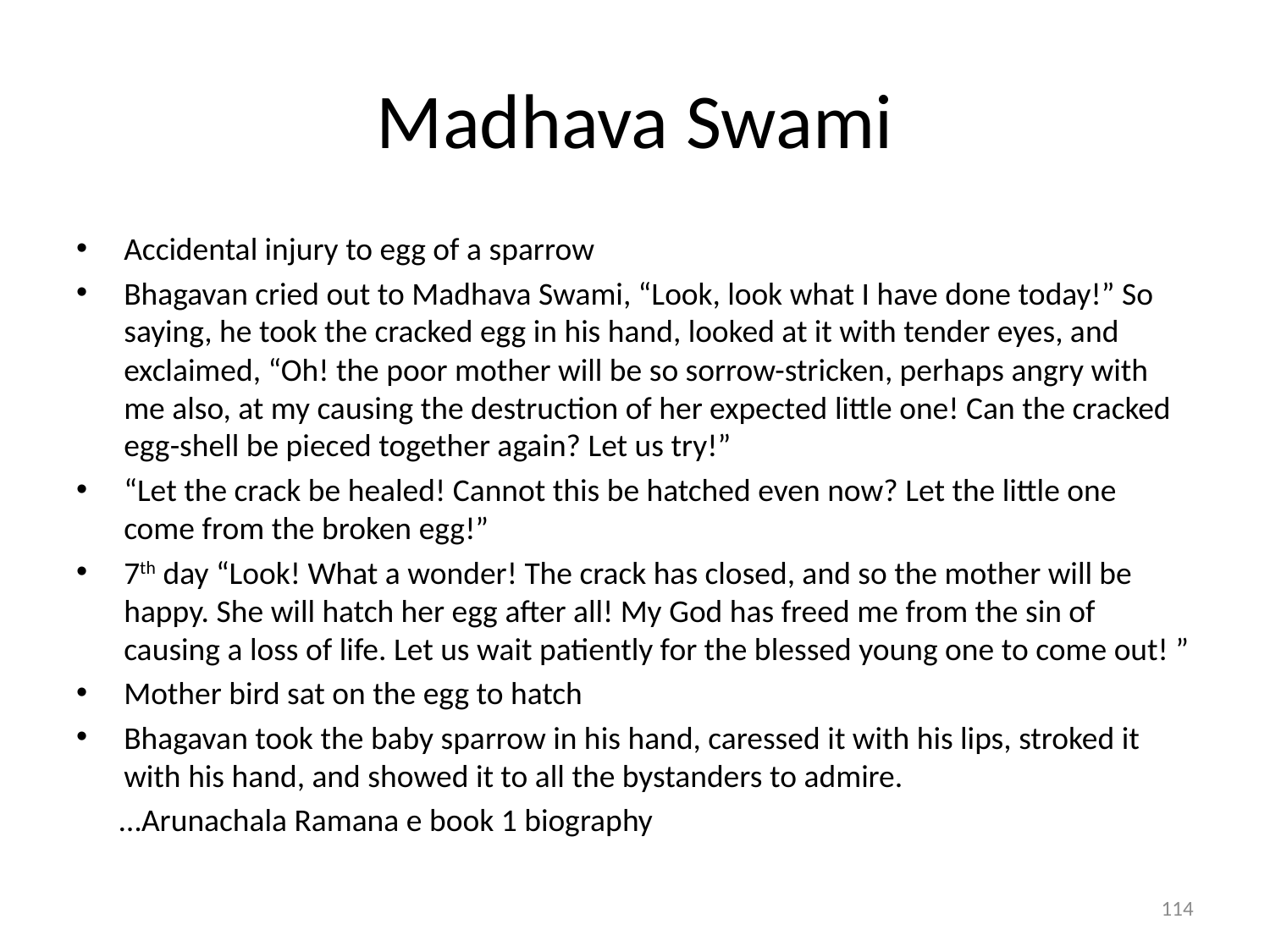

# Madhava Swami
Accidental injury to egg of a sparrow
Bhagavan cried out to Madhava Swami, “Look, look what I have done today!” So saying, he took the cracked egg in his hand, looked at it with tender eyes, and exclaimed, “Oh! the poor mother will be so sorrow-stricken, perhaps angry with me also, at my causing the destruction of her expected little one! Can the cracked egg-shell be pieced together again? Let us try!”
“Let the crack be healed! Cannot this be hatched even now? Let the little one come from the broken egg!”
7th day “Look! What a wonder! The crack has closed, and so the mother will be happy. She will hatch her egg after all! My God has freed me from the sin of causing a loss of life. Let us wait patiently for the blessed young one to come out! ”
Mother bird sat on the egg to hatch
Bhagavan took the baby sparrow in his hand, caressed it with his lips, stroked it with his hand, and showed it to all the bystanders to admire.
      …Arunachala Ramana e book 1 biography

114